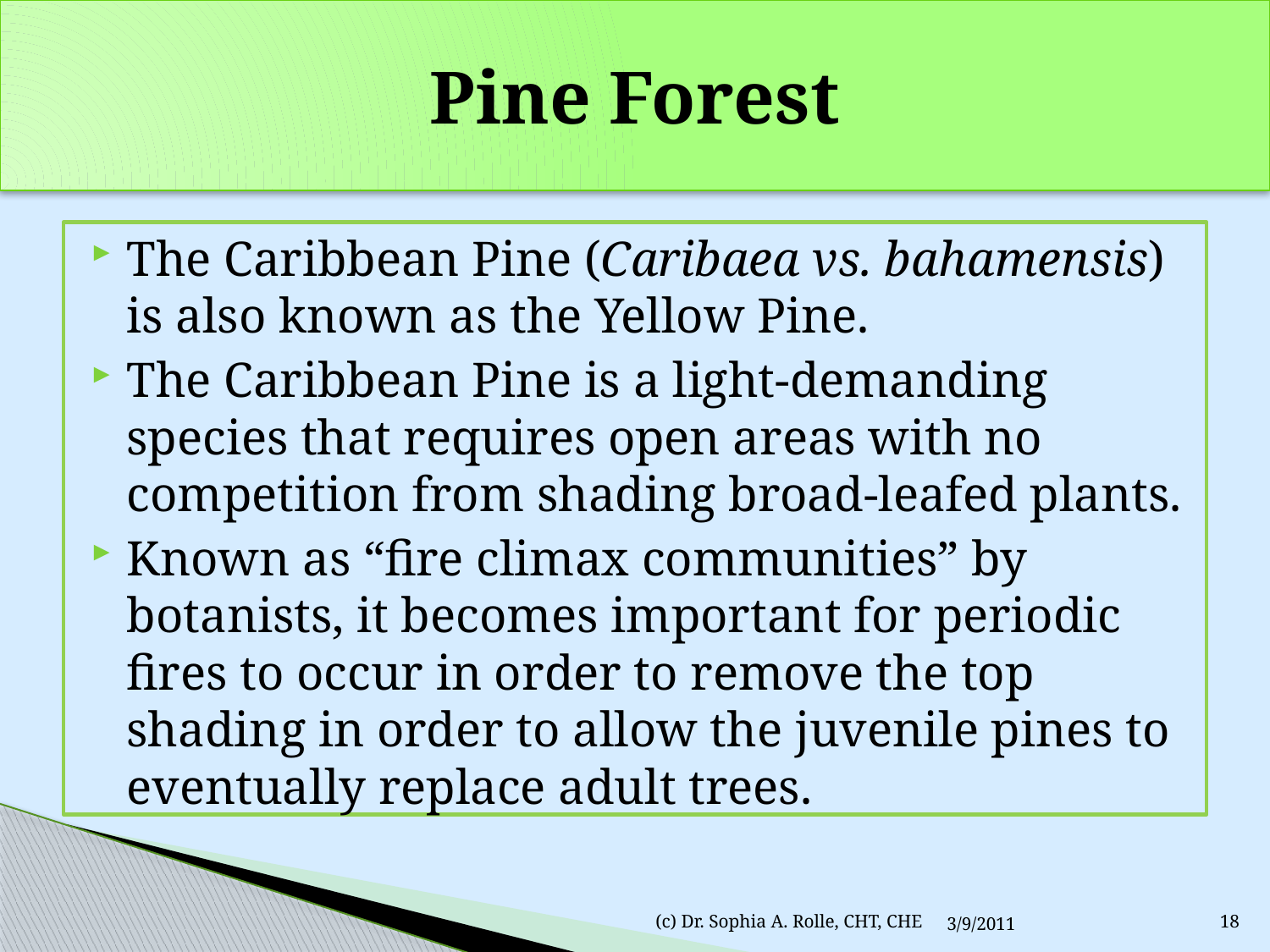

# Pine Forest
The Caribbean Pine (Caribaea vs. bahamensis) is also known as the Yellow Pine.
The Caribbean Pine is a light-demanding species that requires open areas with no competition from shading broad-leafed plants.
Known as “fire climax communities” by botanists, it becomes important for periodic fires to occur in order to remove the top shading in order to allow the juvenile pines to eventually replace adult trees.
(c) Dr. Sophia A. Rolle, CHT, CHE
3/9/2011
18